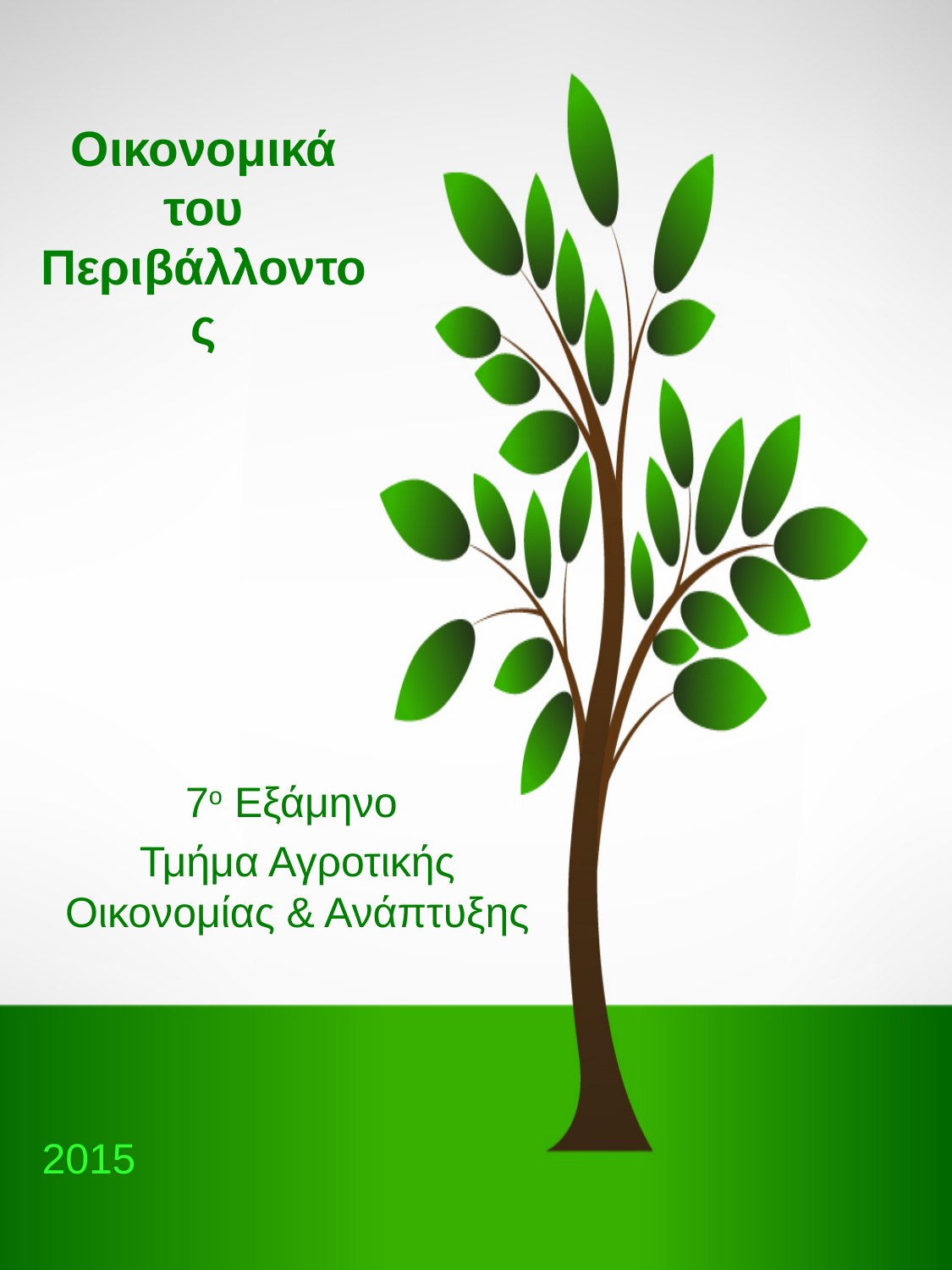

# Οικονομικά του Περιβάλλοντος
7ο Εξάμηνο
Τμήμα Αγροτικής Οικονομίας & Ανάπτυξης
2015